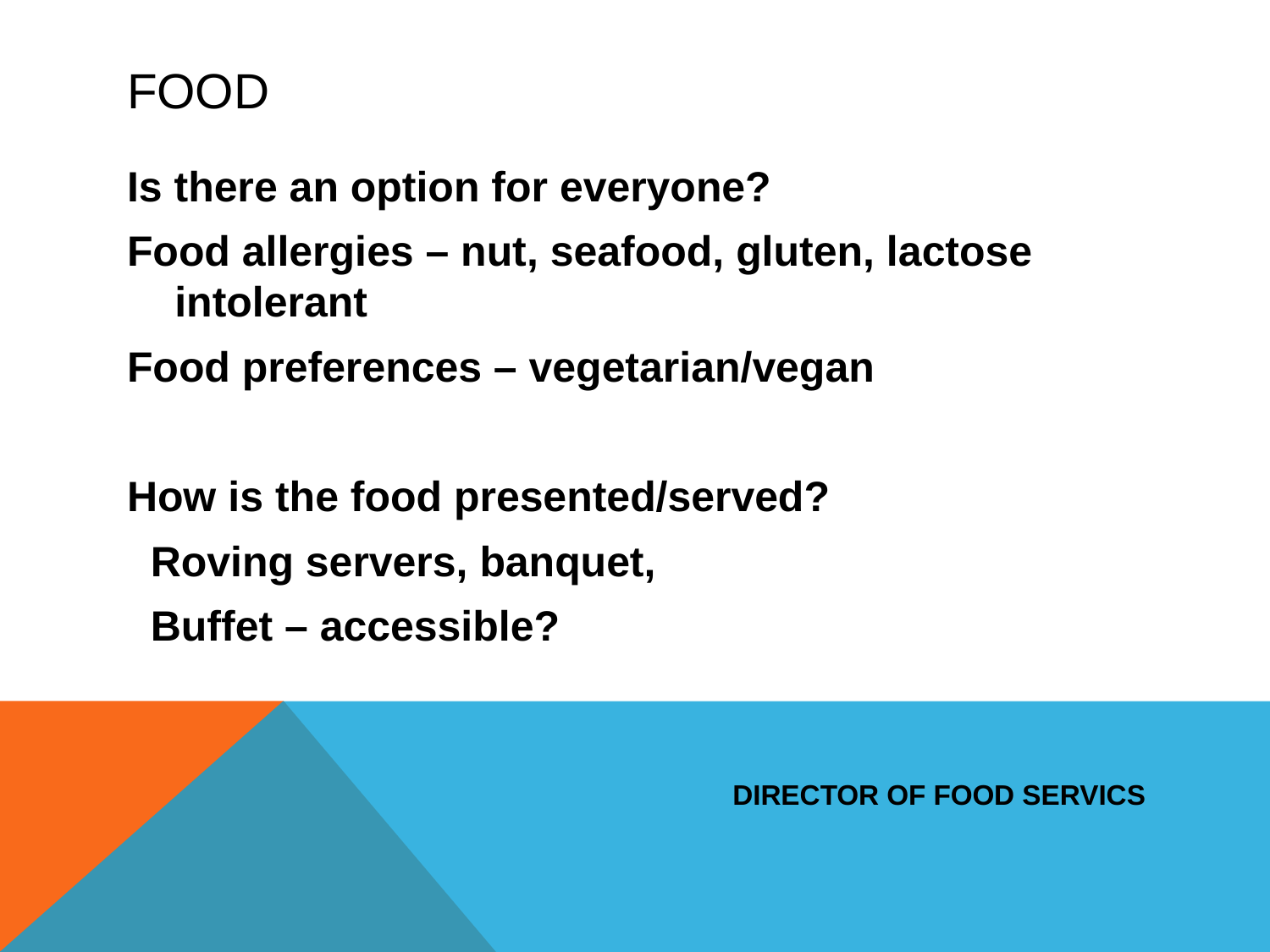

# Food
Is there an option for everyone?
Food allergies – nut, seafood, gluten, lactose intolerant
Food preferences – vegetarian/vegan

How is the food presented/served?
  Roving servers, banquet,
  Buffet – accessible?

DIRECTOR OF FOOD SERVICS